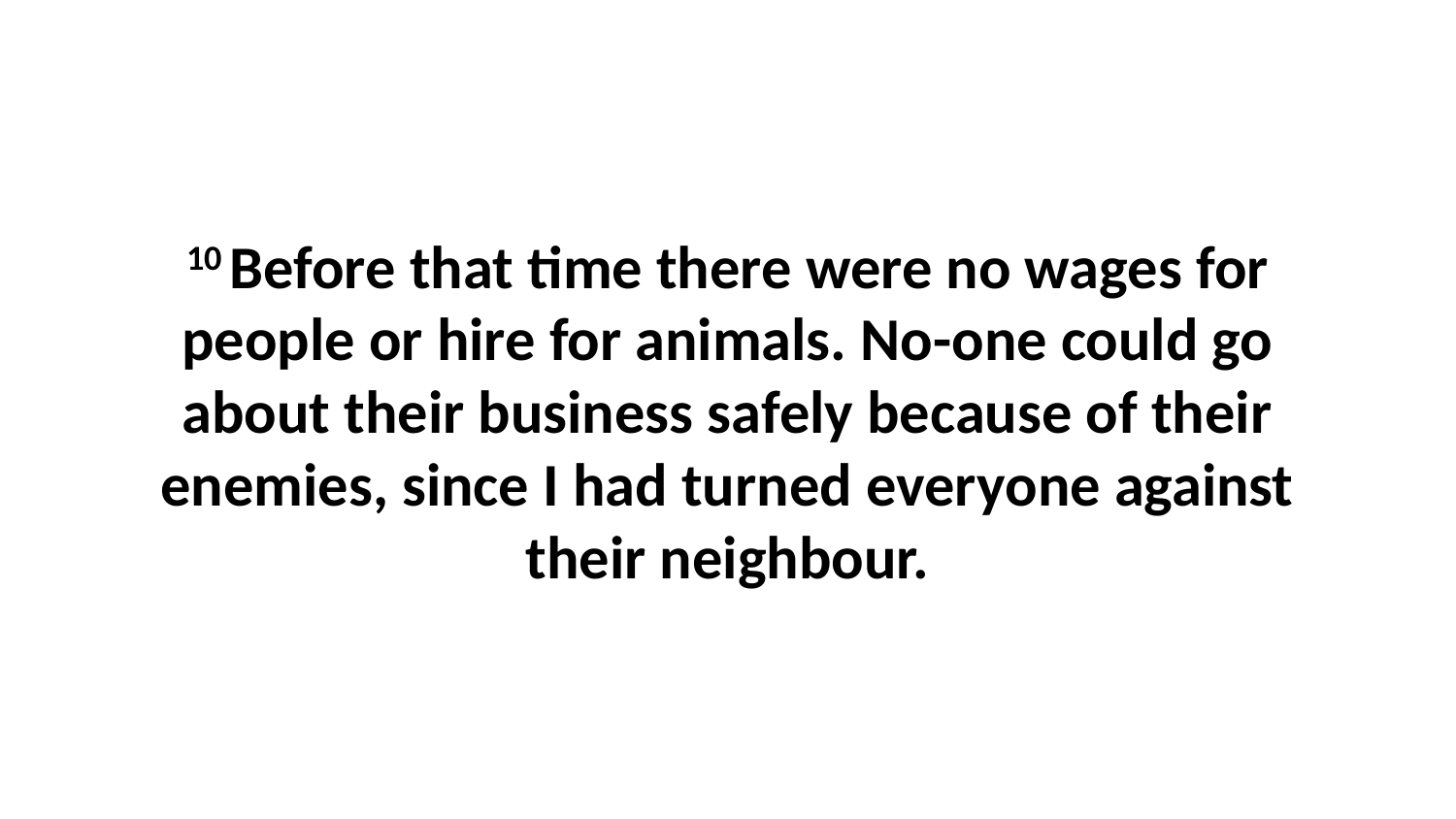

10 Before that time there were no wages for people or hire for animals. No-one could go about their business safely because of their enemies, since I had turned everyone against their neighbour.